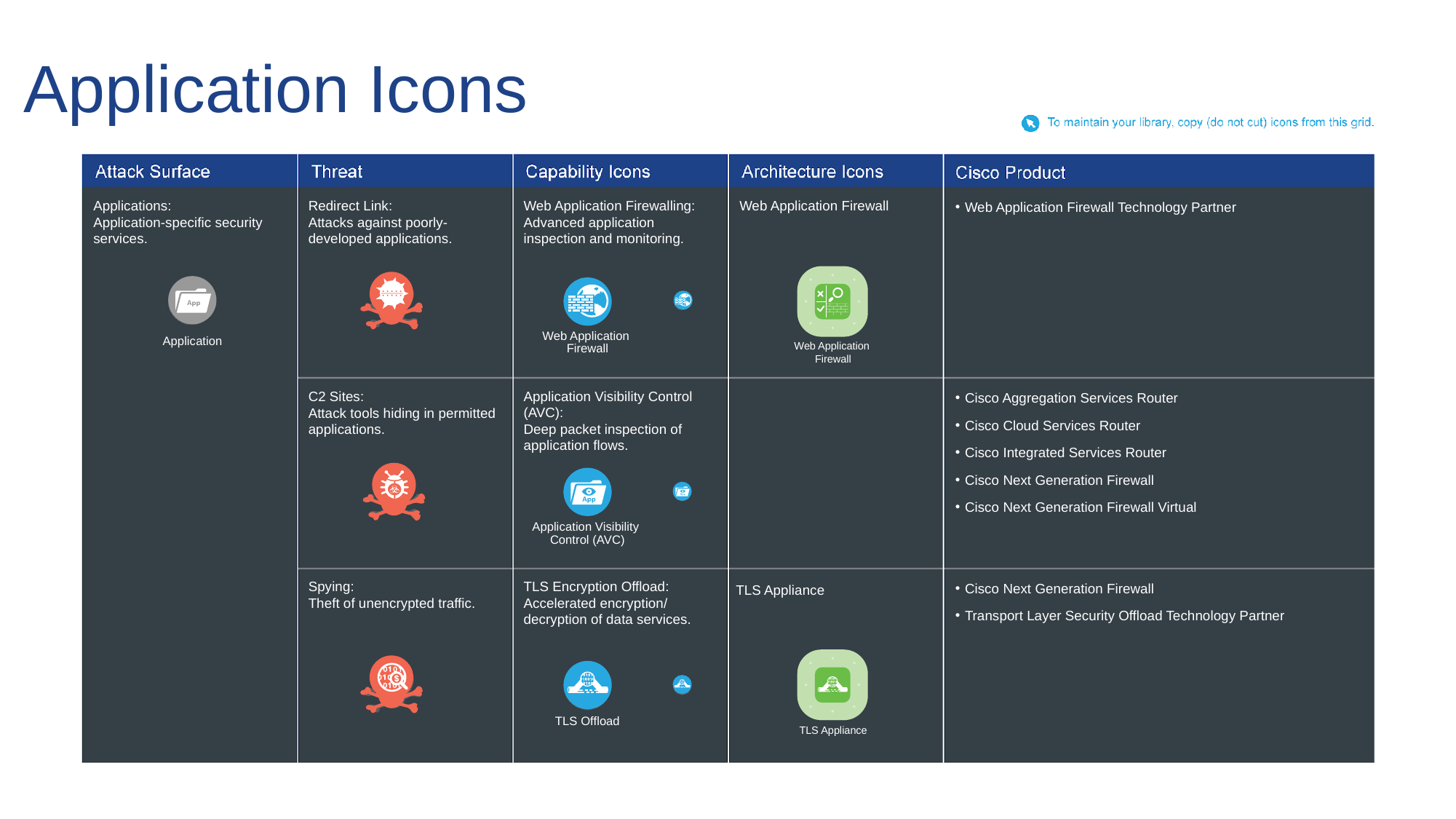

# Application Icons
Applications:
Application-specific security services.
Redirect Link:
Attacks against poorly-developed applications.
Web Application Firewalling:
Advanced application inspection and monitoring.
Web Application Firewall
Web Application Firewall Technology Partner

Web Application
Firewall
Application
Web Application
Firewall
C2 Sites:
Attack tools hiding in permitted applications.
Application Visibility Control (AVC):
Deep packet inspection of application flows.
Cisco Aggregation Services Router
Cisco Cloud Services Router
Cisco Integrated Services Router
Cisco Next Generation Firewall
Cisco Next Generation Firewall Virtual

Application Visibility
Control (AVC)
Spying:
Theft of unencrypted traffic.
TLS Encryption Offload:
Accelerated encryption/ decryption of data services.
Cisco Next Generation Firewall
Transport Layer Security Offload Technology Partner
TLS Appliance

TLS Offload
TLS Appliance